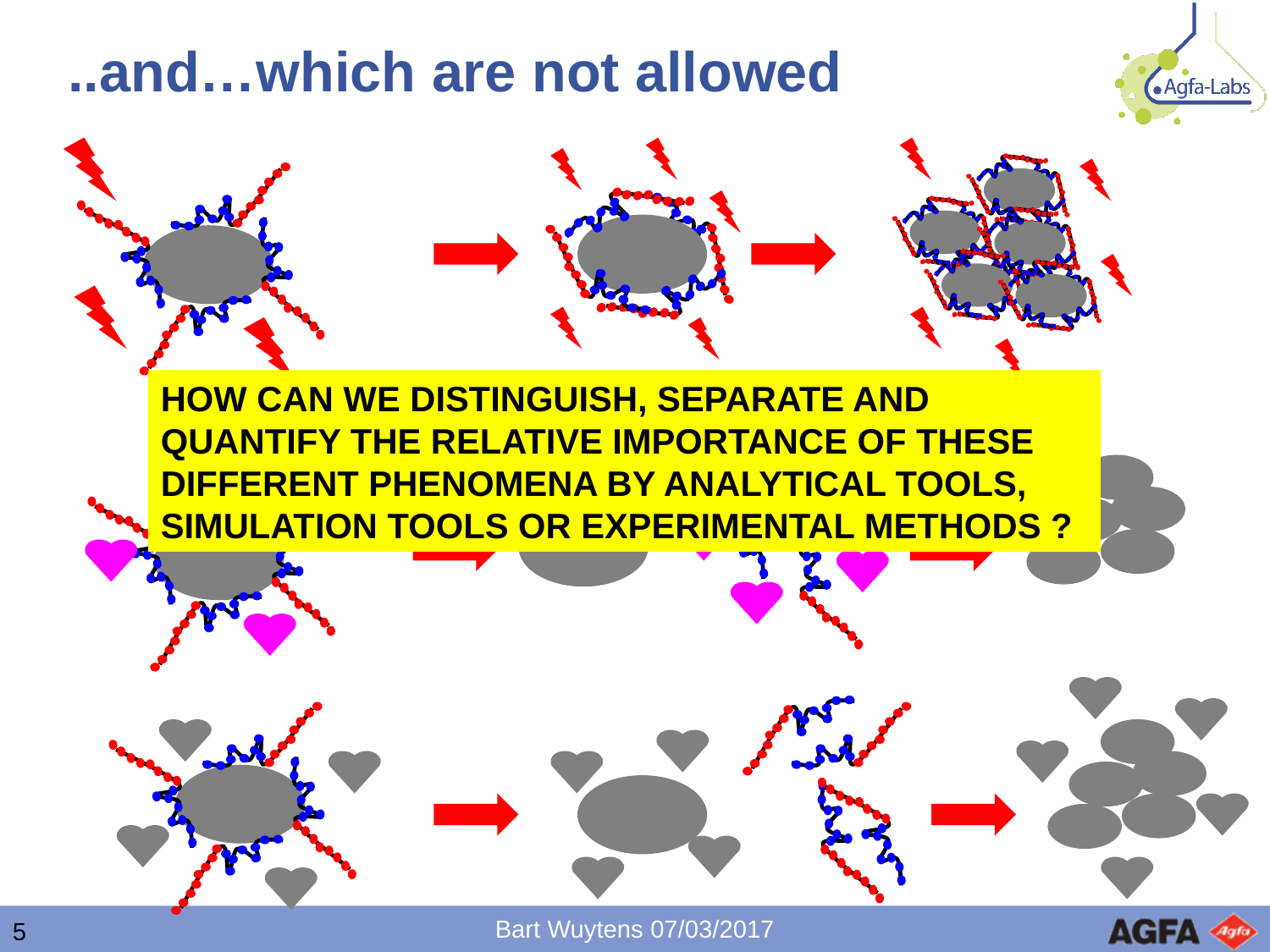

# ..and…which are not allowed

HOW CAN WE DISTINGUISH, SEPARATE AND QUANTIFY THE RELATIVE IMPORTANCE OF THESE DIFFERENT PHENOMENA BY ANALYTICAL TOOLS, SIMULATION TOOLS OR EXPERIMENTAL METHODS ?